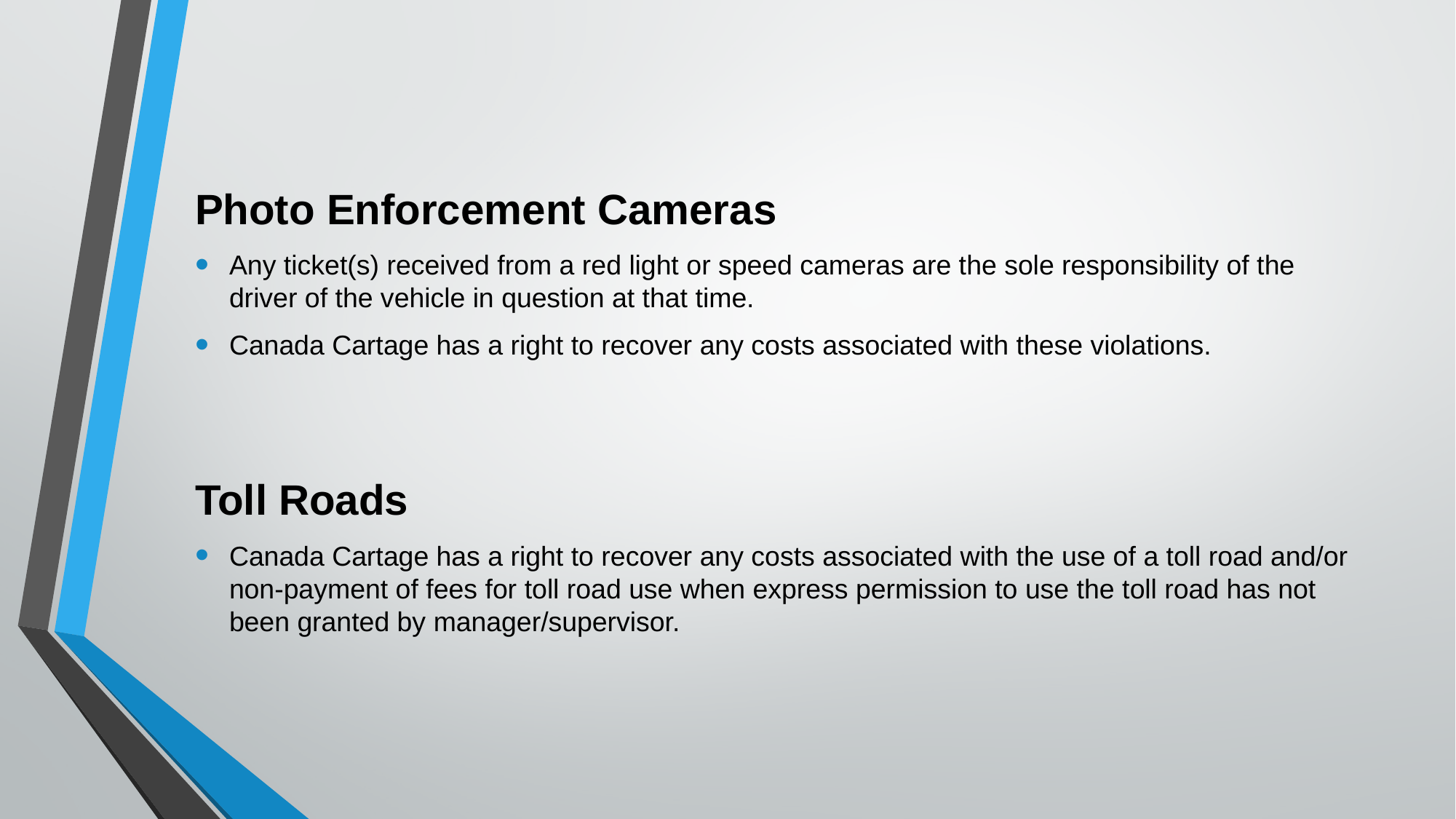

Photo Enforcement Cameras
Any ticket(s) received from a red light or speed cameras are the sole responsibility of the driver of the vehicle in question at that time.
Canada Cartage has a right to recover any costs associated with these violations.

Toll Roads
Canada Cartage has a right to recover any costs associated with the use of a toll road and/or non-payment of fees for toll road use when express permission to use the toll road has not been granted by manager/supervisor.